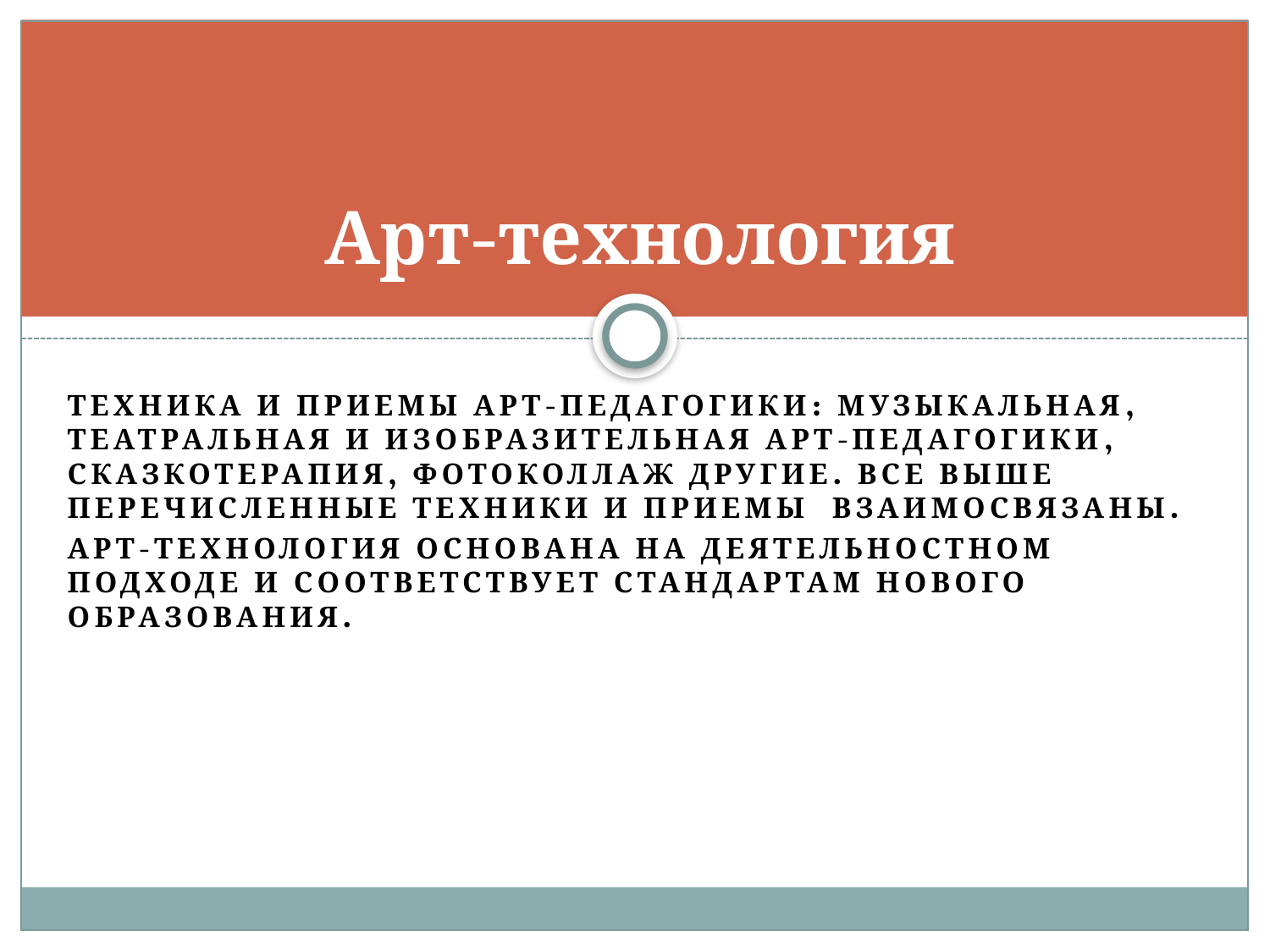

# Арт-технология
Техника и приемы арт-педагогики: музыкальная, театральная и изобразительная арт-педагогики, сказкотерапия, фотоколлаж другие. Все выше перечисленные техники и приемы  взаимосвязаны.
Арт-технология основана на деятельностном подходе и соответствует стандартам нового образования.